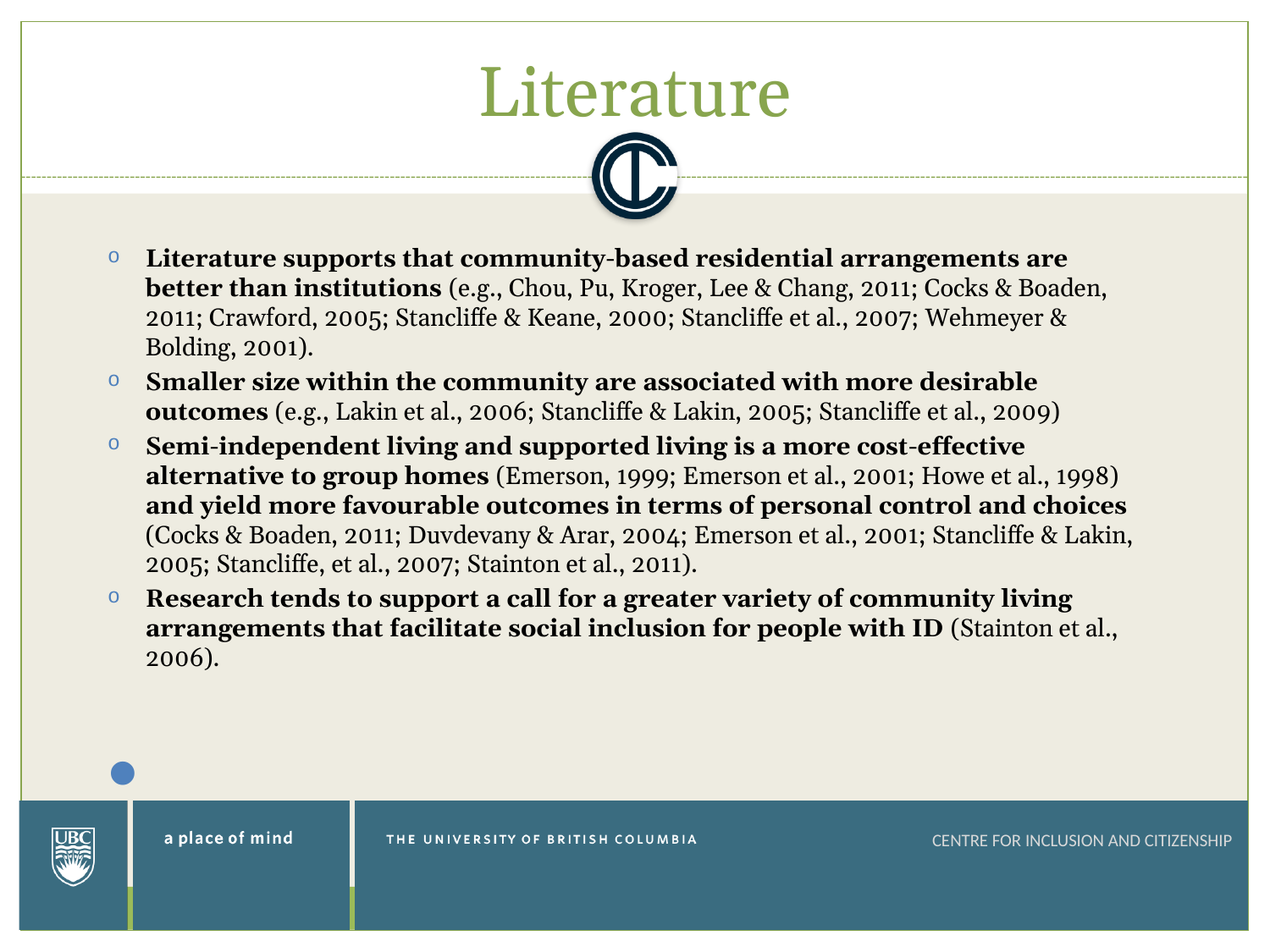

# Literature
Literature supports that community-based residential arrangements are better than institutions (e.g., Chou, Pu, Kroger, Lee & Chang, 2011; Cocks & Boaden, 2011; Crawford, 2005; Stancliffe & Keane, 2000; Stancliffe et al., 2007; Wehmeyer & Bolding, 2001).
Smaller size within the community are associated with more desirable outcomes (e.g., Lakin et al., 2006; Stancliffe & Lakin, 2005; Stancliffe et al., 2009)
Semi-independent living and supported living is a more cost-effective alternative to group homes (Emerson, 1999; Emerson et al., 2001; Howe et al., 1998) and yield more favourable outcomes in terms of personal control and choices (Cocks & Boaden, 2011; Duvdevany & Arar, 2004; Emerson et al., 2001; Stancliffe & Lakin, 2005; Stancliffe, et al., 2007; Stainton et al., 2011).
Research tends to support a call for a greater variety of community living arrangements that facilitate social inclusion for people with ID (Stainton et al., 2006).